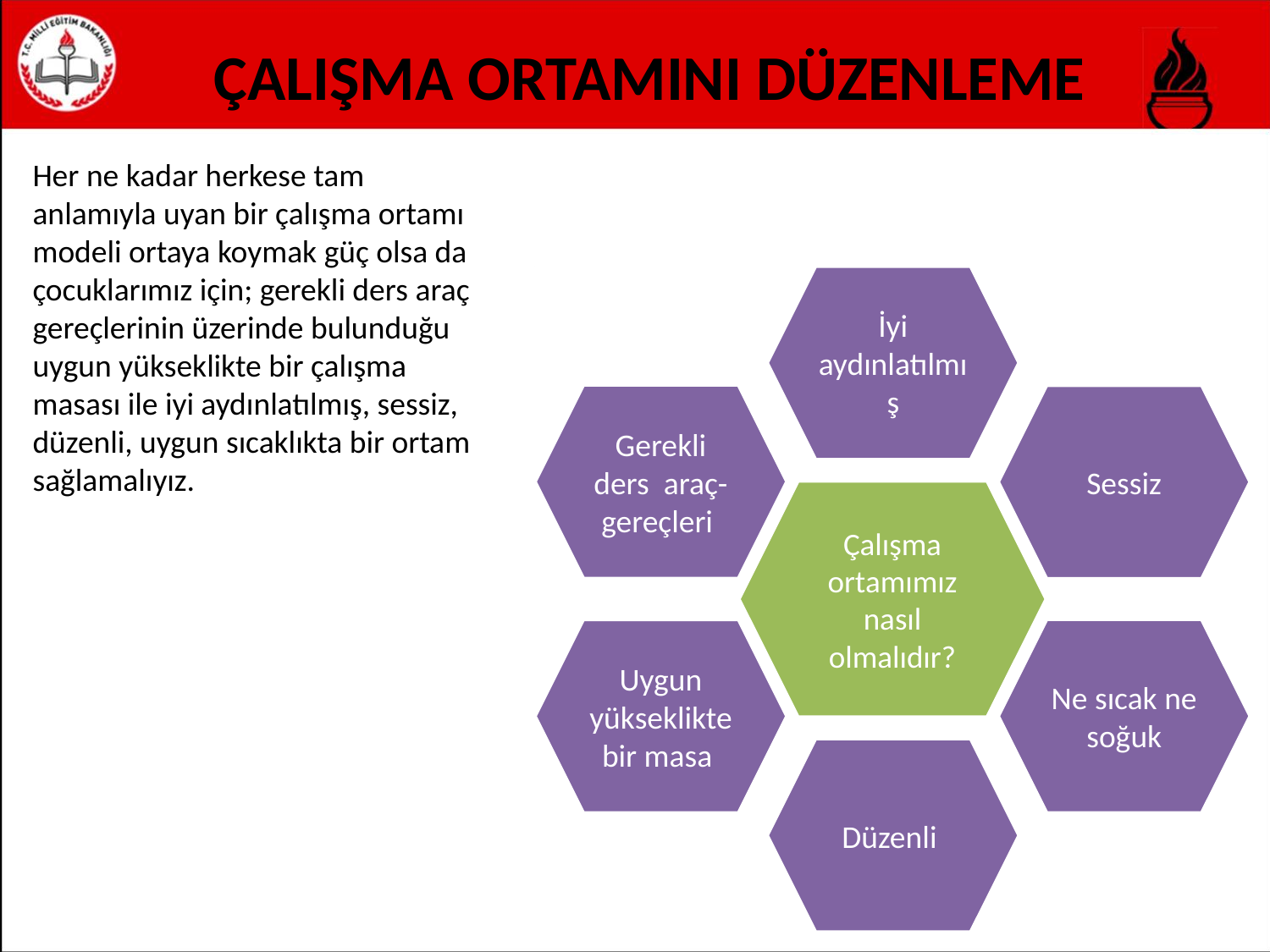

# ÇALIŞMA ORTAMINI DÜZENLEME
Her ne kadar herkese tam anlamıyla uyan bir çalışma ortamı modeli ortaya koymak güç olsa da çocuklarımız için; gerekli ders araç gereçlerinin üzerinde bulunduğu uygun yükseklikte bir çalışma masası ile iyi aydınlatılmış, sessiz, düzenli, uygun sıcaklıkta bir ortam sağlamalıyız.

Çalışma ortamımız nasıl olmalıdır?
İyi aydınlatılmış
Sessiz
Ne sıcak ne soğuk
Düzenli
Uygun yükseklikte bir masa
Gerekli ders  araç-gereçleri